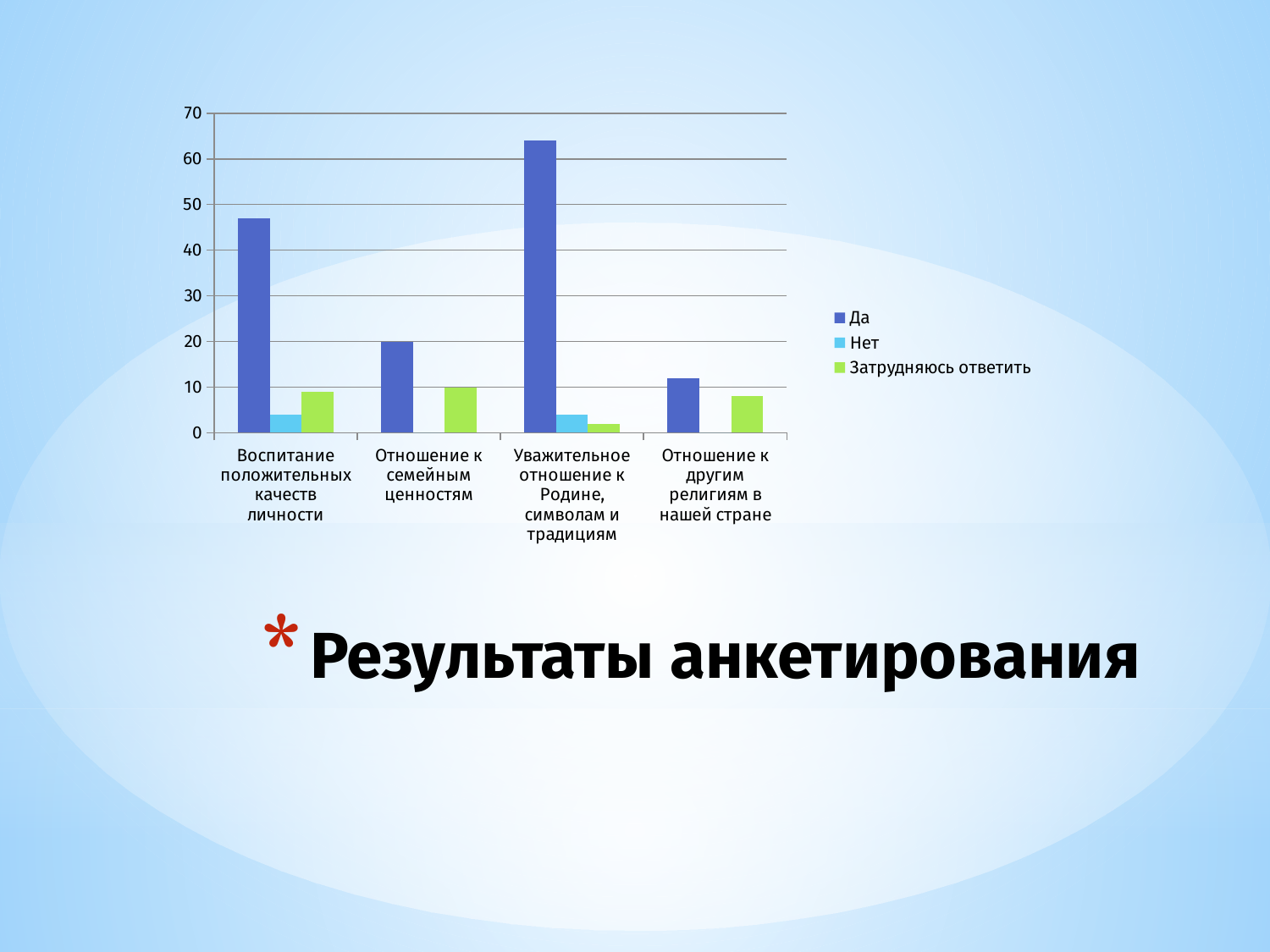

### Chart

| Category | Да | Нет | Затрудняюсь ответить |
|---|---|---|---|
| Воспитание положительных качеств личности | 47.0 | 4.0 | 9.0 |
| Отношение к семейным ценностям | 20.0 | 0.0 | 10.0 |
| Уважительное отношение к Родине, символам и традициям | 64.0 | 4.0 | 2.0 |
| Отношение к другим религиям в нашей стране | 12.0 | 0.0 | 8.0 |
# Результаты анкетирования